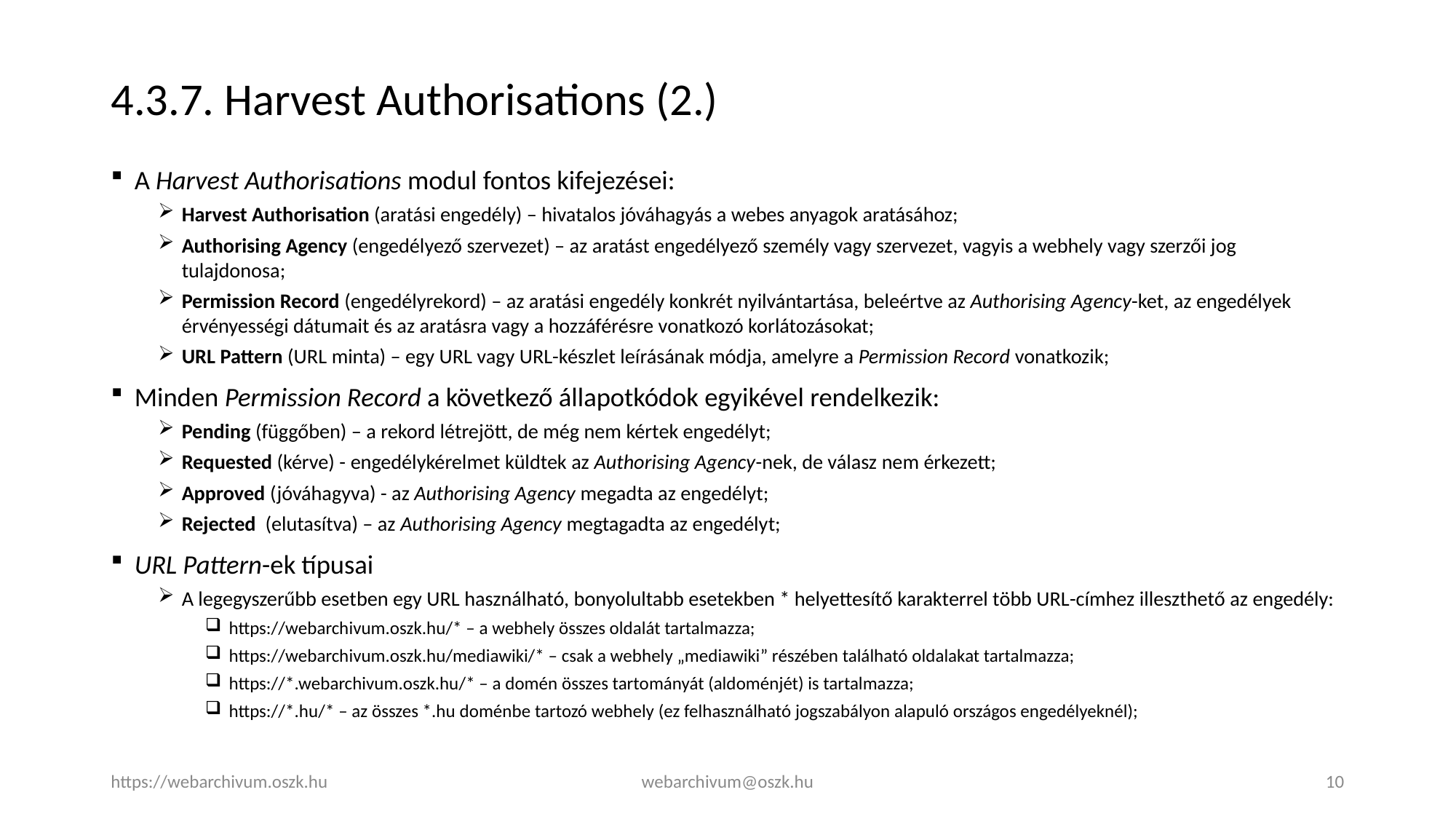

# 4.3.7. Harvest Authorisations (2.)
A Harvest Authorisations modul fontos kifejezései:
Harvest Authorisation (aratási engedély) – hivatalos jóváhagyás a webes anyagok aratásához;
Authorising Agency (engedélyező szervezet) – az aratást engedélyező személy vagy szervezet, vagyis a webhely vagy szerzői jog tulajdonosa;
Permission Record (engedélyrekord) – az aratási engedély konkrét nyilvántartása, beleértve az Authorising Agency-ket, az engedélyek érvényességi dátumait és az aratásra vagy a hozzáférésre vonatkozó korlátozásokat;
URL Pattern (URL minta) – egy URL vagy URL-készlet leírásának módja, amelyre a Permission Record vonatkozik;
Minden Permission Record a következő állapotkódok egyikével rendelkezik:
Pending (függőben) – a rekord létrejött, de még nem kértek engedélyt;
Requested (kérve) - engedélykérelmet küldtek az Authorising Agency-nek, de válasz nem érkezett;
Approved (jóváhagyva) - az Authorising Agency megadta az engedélyt;
Rejected  (elutasítva) – az Authorising Agency megtagadta az engedélyt;
URL Pattern-ek típusai
A legegyszerűbb esetben egy URL használható, bonyolultabb esetekben * helyettesítő karakterrel több URL-címhez illeszthető az engedély:
https://webarchivum.oszk.hu/* – a webhely összes oldalát tartalmazza;
https://webarchivum.oszk.hu/mediawiki/* – csak a webhely „mediawiki” részében található oldalakat tartalmazza;
https://*.webarchivum.oszk.hu/* – a domén összes tartományát (aldoménjét) is tartalmazza;
https://*.hu/* – az összes *.hu doménbe tartozó webhely (ez felhasználható jogszabályon alapuló országos engedélyeknél);
https://webarchivum.oszk.hu
webarchivum@oszk.hu
10